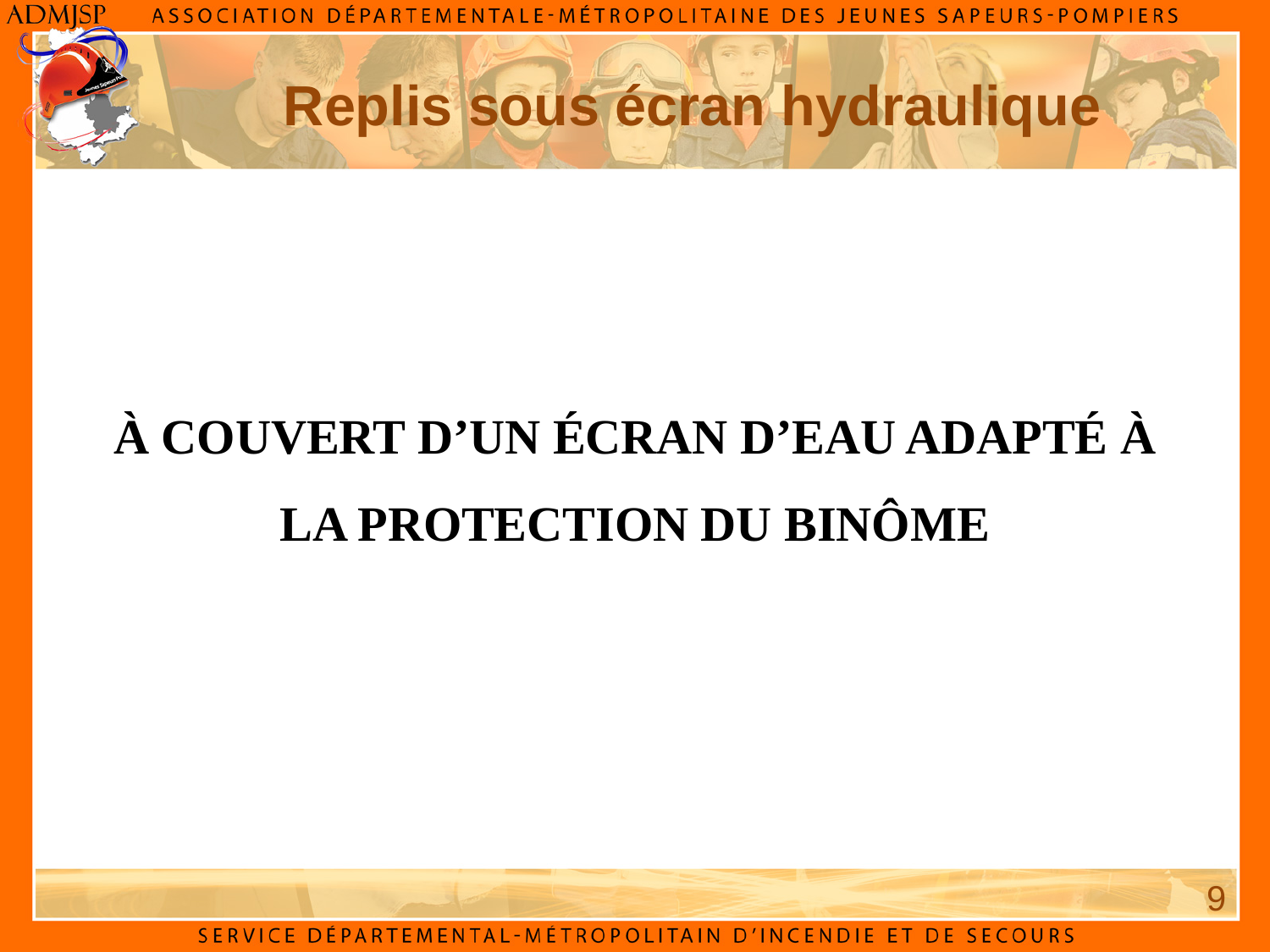

# Replis sous écran hydraulique
À COUVERT D’UN ÉCRAN D’EAU ADAPTÉ À
 LA PROTECTION DU BINÔME
9